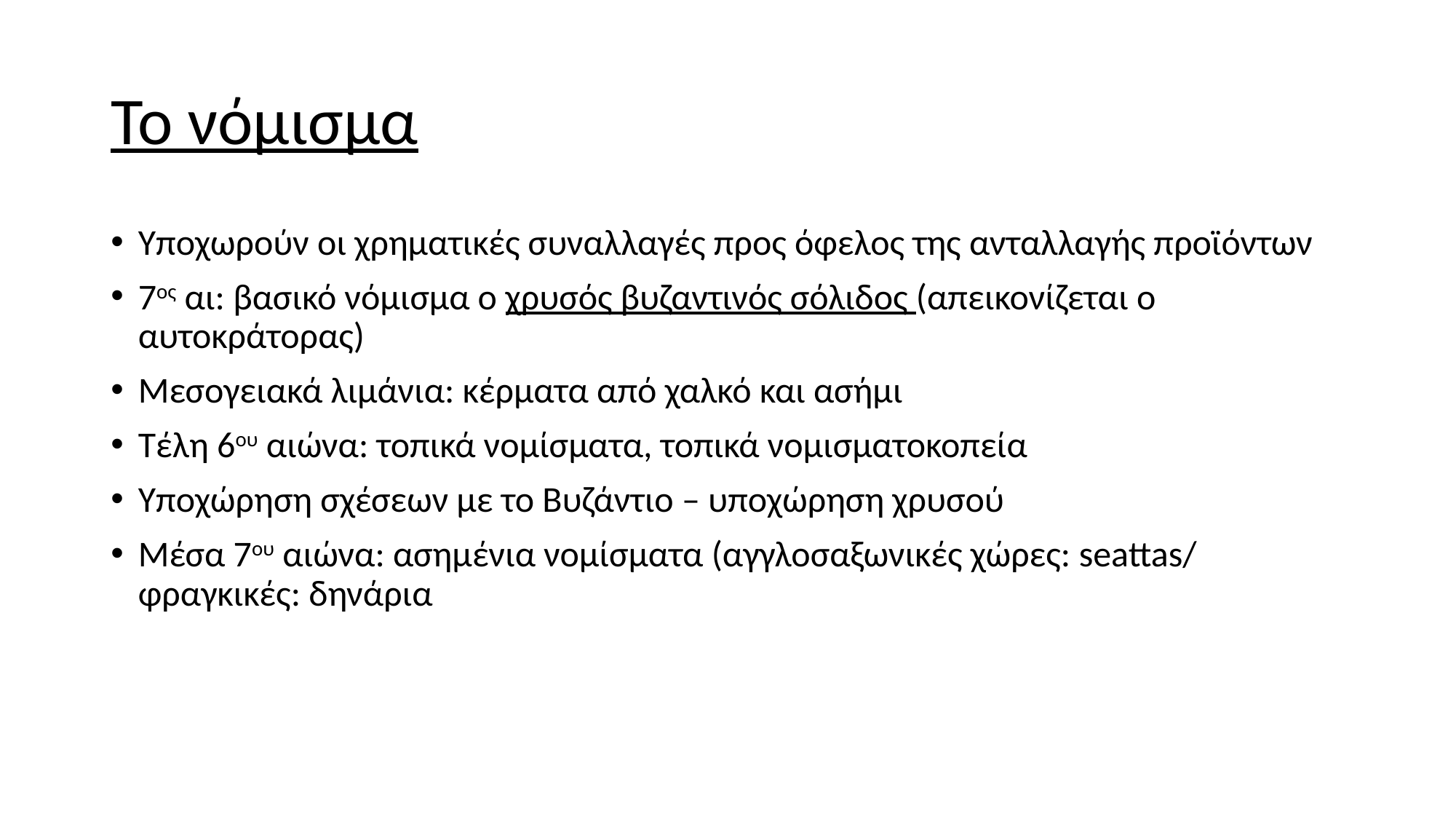

# Το νόμισμα
Υποχωρούν οι χρηματικές συναλλαγές προς όφελος της ανταλλαγής προϊόντων
7ος αι: βασικό νόμισμα ο χρυσός βυζαντινός σόλιδος (απεικονίζεται ο αυτοκράτορας)
Μεσογειακά λιμάνια: κέρματα από χαλκό και ασήμι
Τέλη 6ου αιώνα: τοπικά νομίσματα, τοπικά νομισματοκοπεία
Υποχώρηση σχέσεων με το Βυζάντιο – υποχώρηση χρυσού
Μέσα 7ου αιώνα: ασημένια νομίσματα (αγγλοσαξωνικές χώρες: seattas/ φραγκικές: δηνάρια